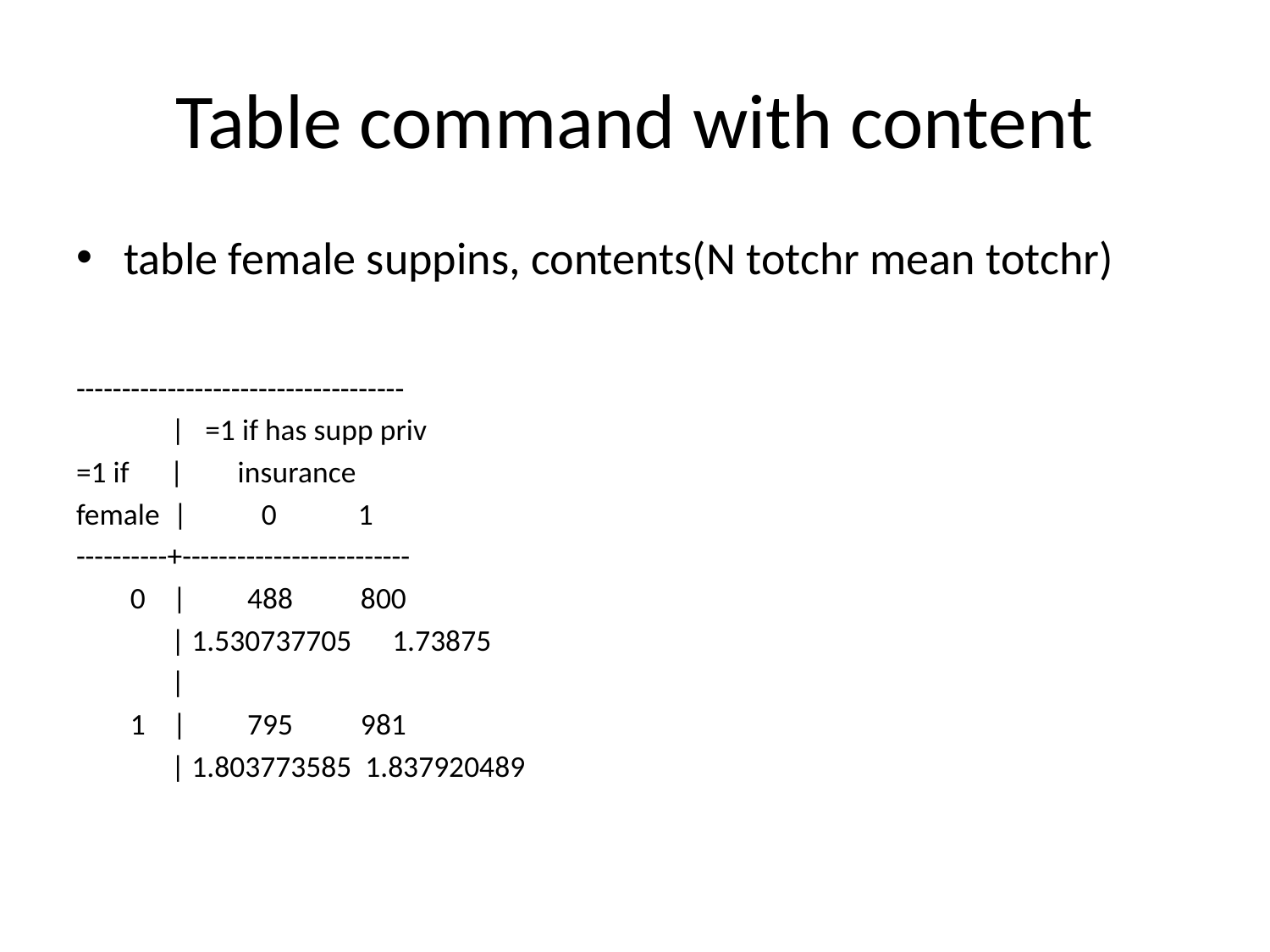

# Table command with content
table female suppins, contents(N totchr mean totchr)

------------------------------------
              |   =1 if has supp priv
=1 if      |        insurance
female  |           0            1
----------+-------------------------
        0    |         488          800
              | 1.530737705      1.73875
              |
        1    |         795          981
              | 1.803773585  1.837920489